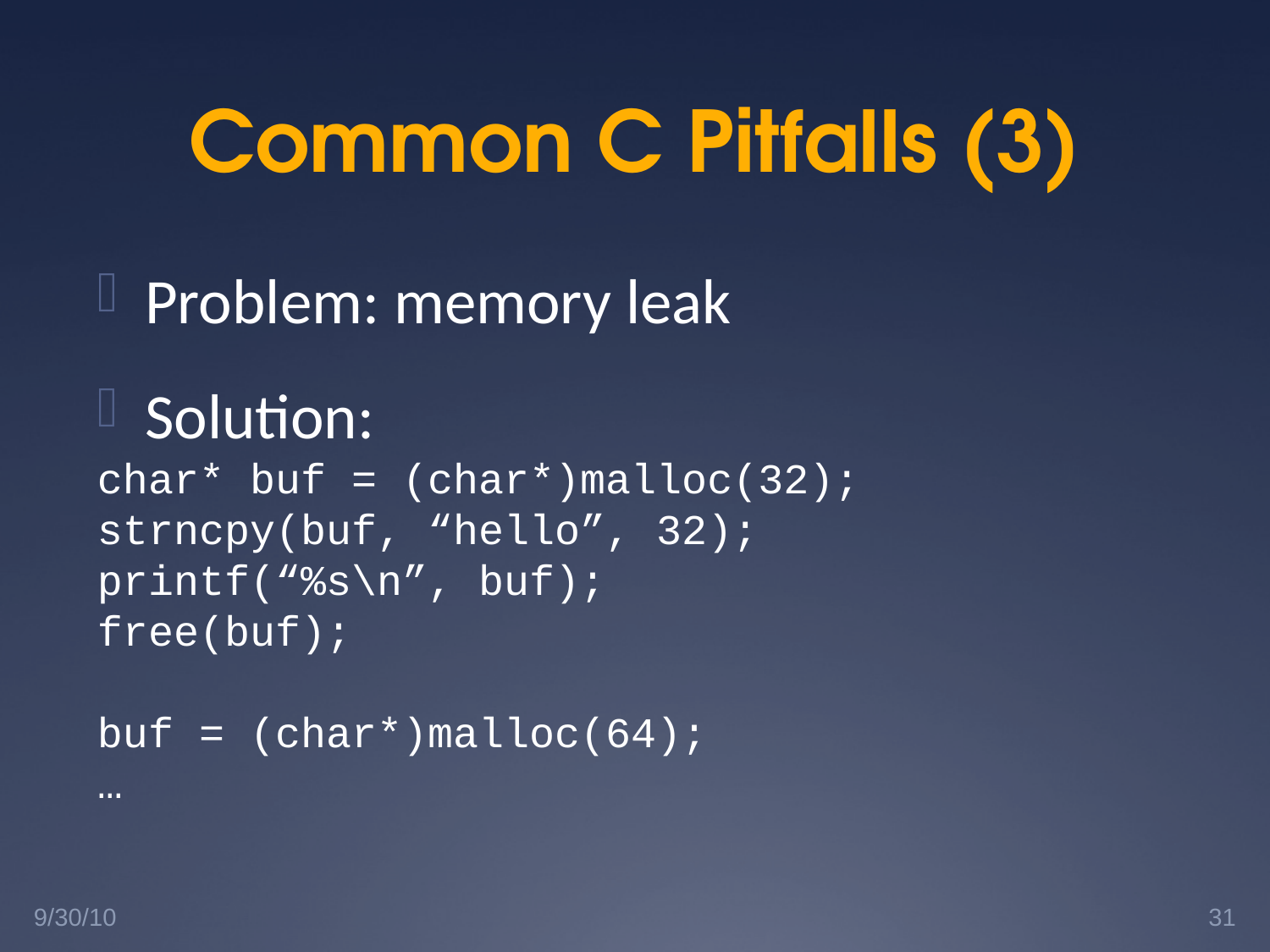

# Common C Pitfalls (3)
Problem: memory leak
Solution:
char* buf = (char*)malloc(32);
strncpy(buf, “hello”, 32);
printf(“%s\n”, buf);
free(buf);

buf = (char*)malloc(64);
…
9/30/10
31